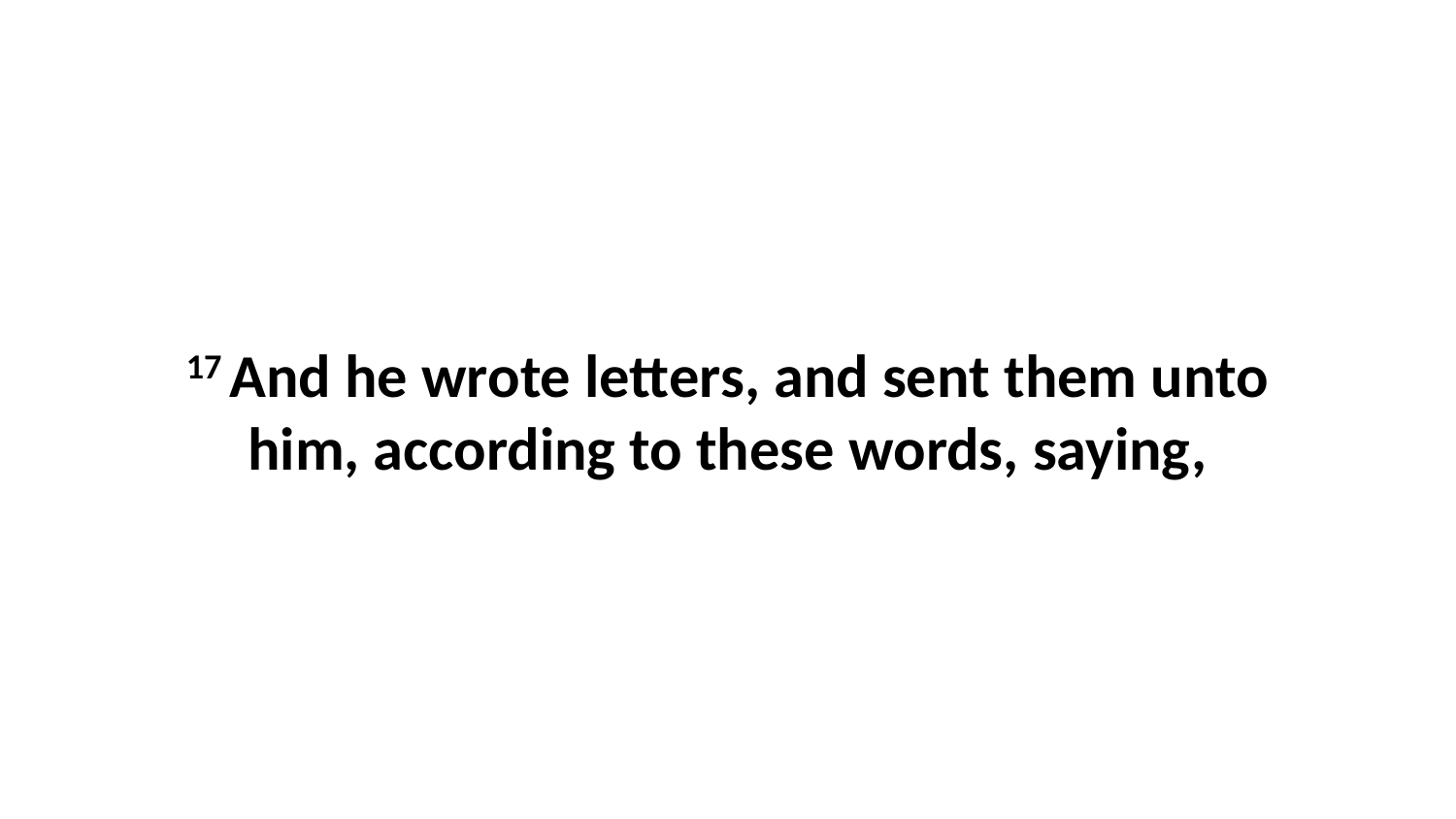

17 And he wrote letters, and sent them unto him, according to these words, saying,